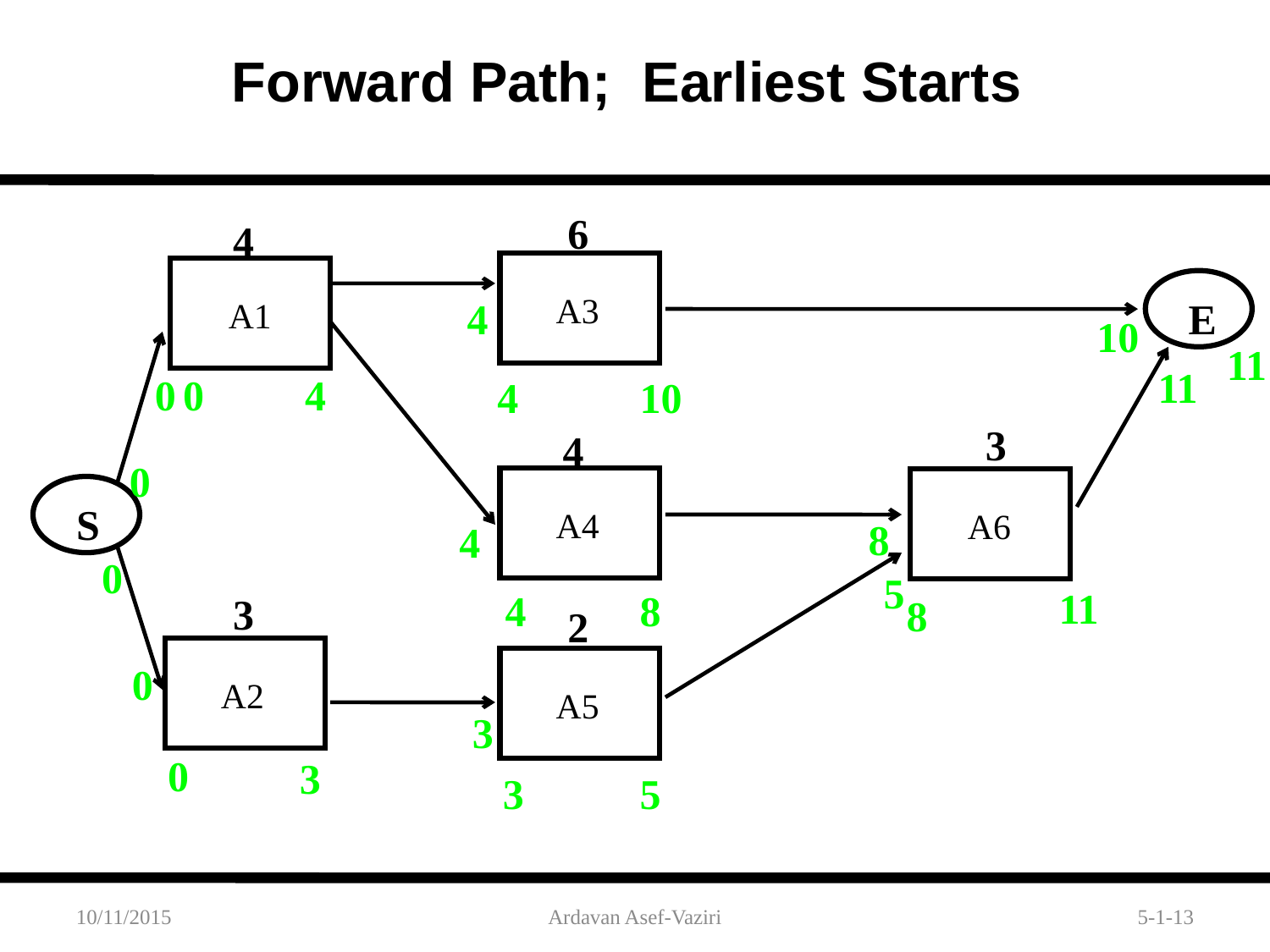

# Forward Path;  Earliest Starts
6
4
3
4
3
2

A3

A1

A4

A6

A2

A5

E

S

4
10
11
11
0
0
0
0
4
4
10
0
0
8
4
5
11
4
8
8
3
3
3
5
10/11/2015
Ardavan Asef-Vaziri
5-1-13